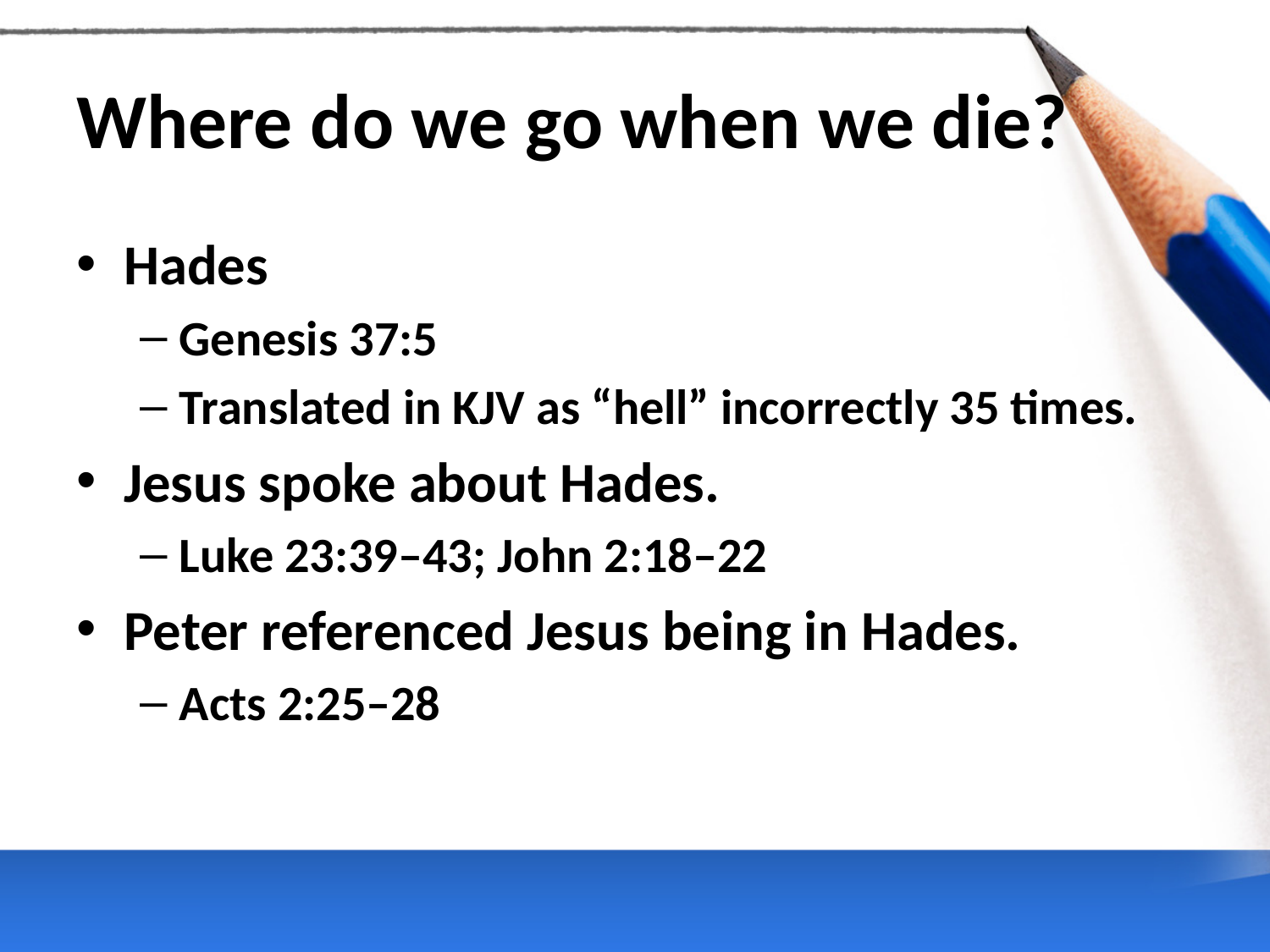

# Where do we go when we die?
Hades
Genesis 37:5
Translated in KJV as “hell” incorrectly 35 times.
Jesus spoke about Hades.
Luke 23:39–43; John 2:18–22
Peter referenced Jesus being in Hades.
Acts 2:25–28